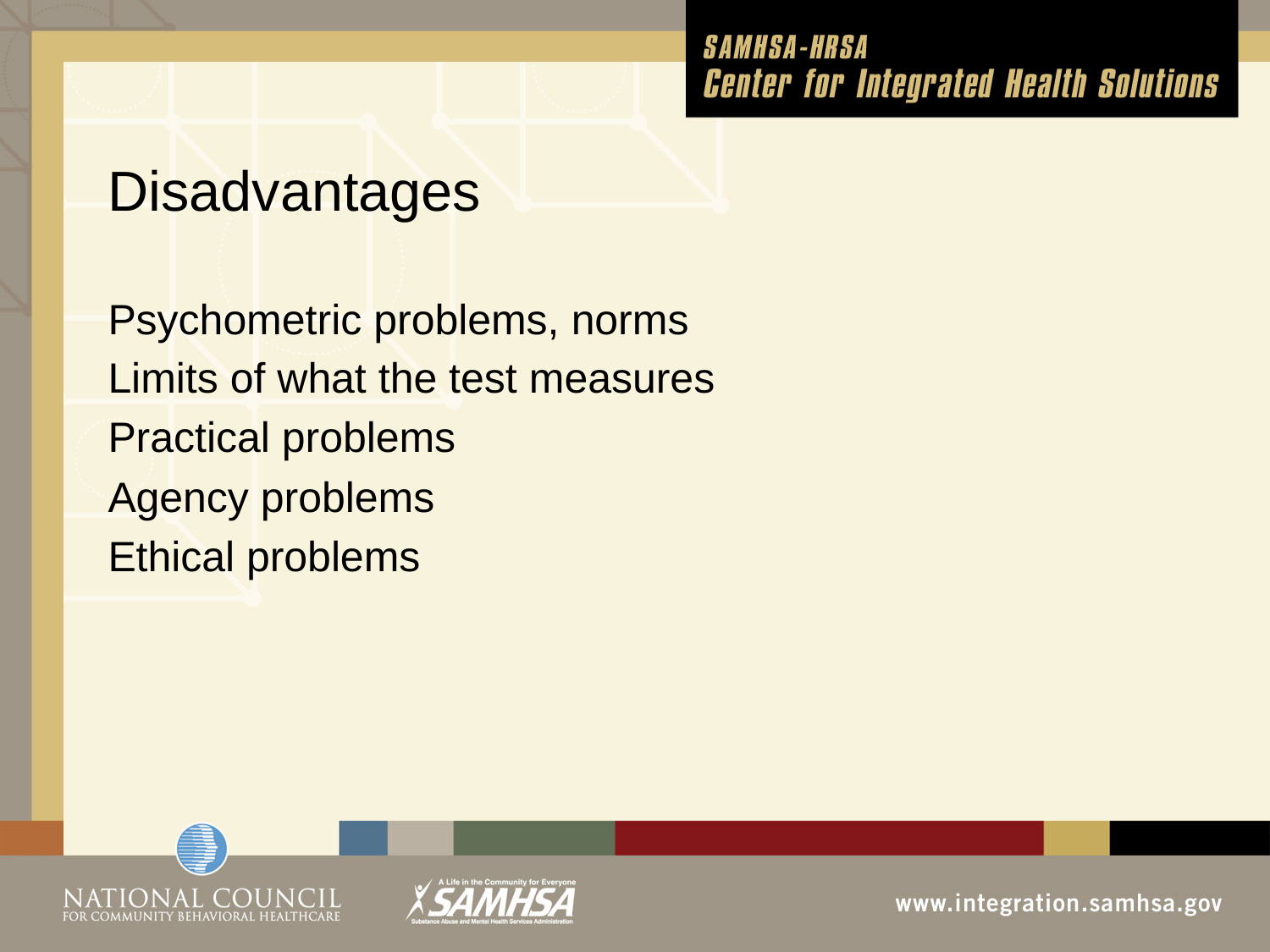

# Disadvantages
Psychometric problems, norms
Limits of what the test measures
Practical problems
Agency problems
Ethical problems